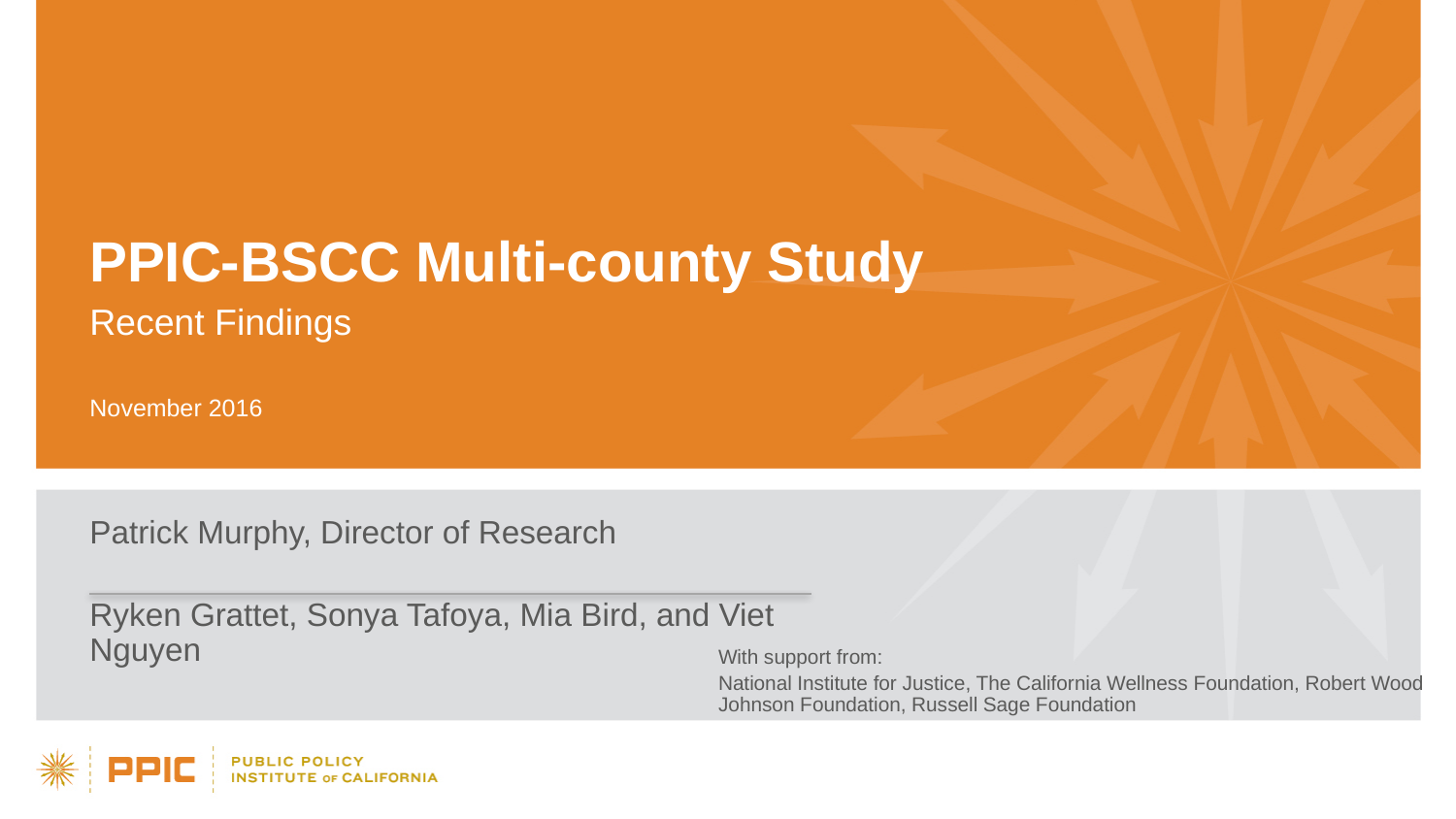

# PPIC-BSCC Multi-county Study
Recent Findings
November 2016
Patrick Murphy, Director of Research

Ryken Grattet, Sonya Tafoya, Mia Bird, and Viet Nguyen
With support from:
National Institute for Justice, The California Wellness Foundation, Robert Wood Johnson Foundation, Russell Sage Foundation